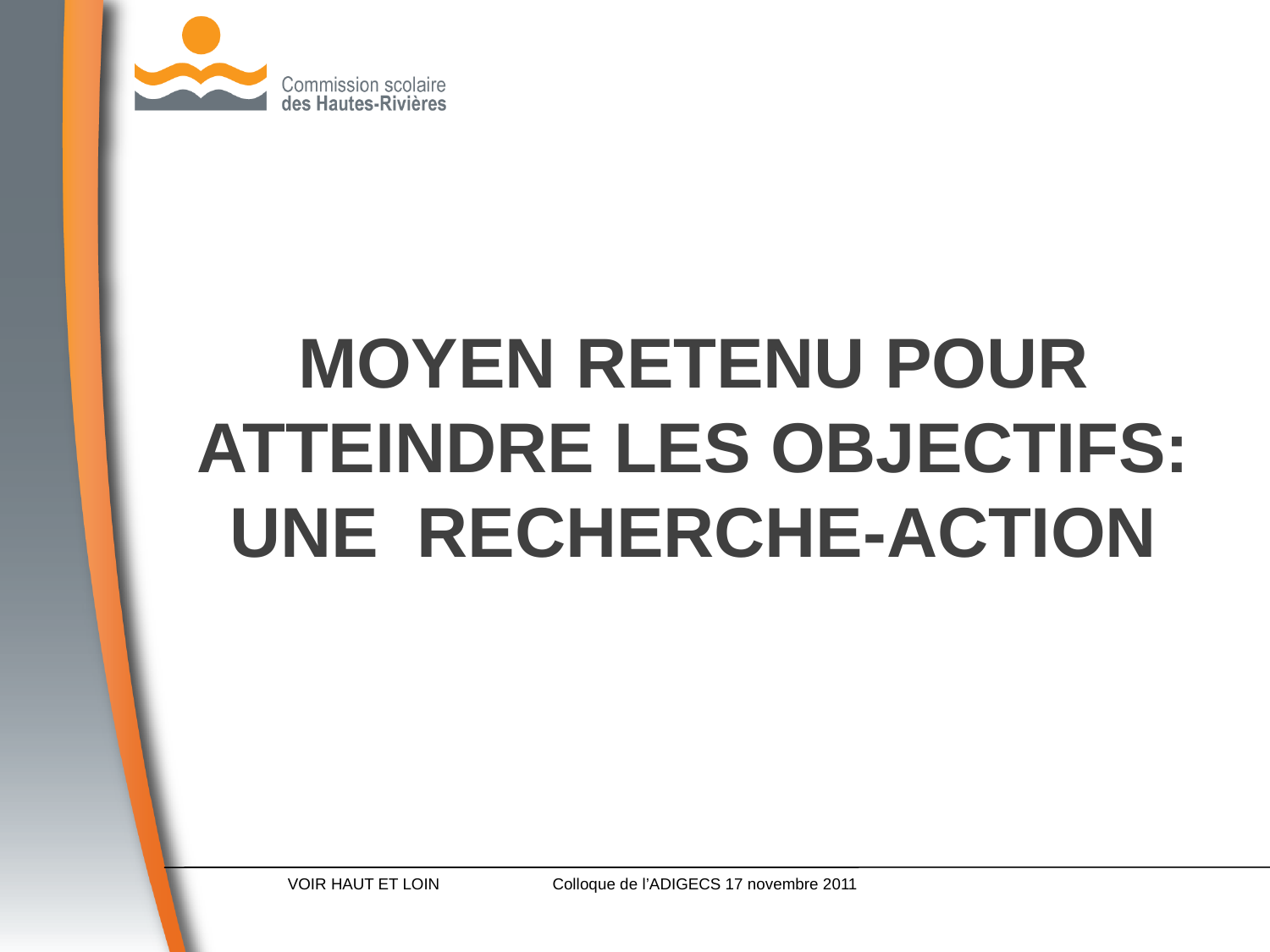

# Moyen retenu pour atteindre les objectifs: une  recherche-action
VOIR HAUT ET LOIN
Colloque de l’ADIGECS 17 novembre 2011